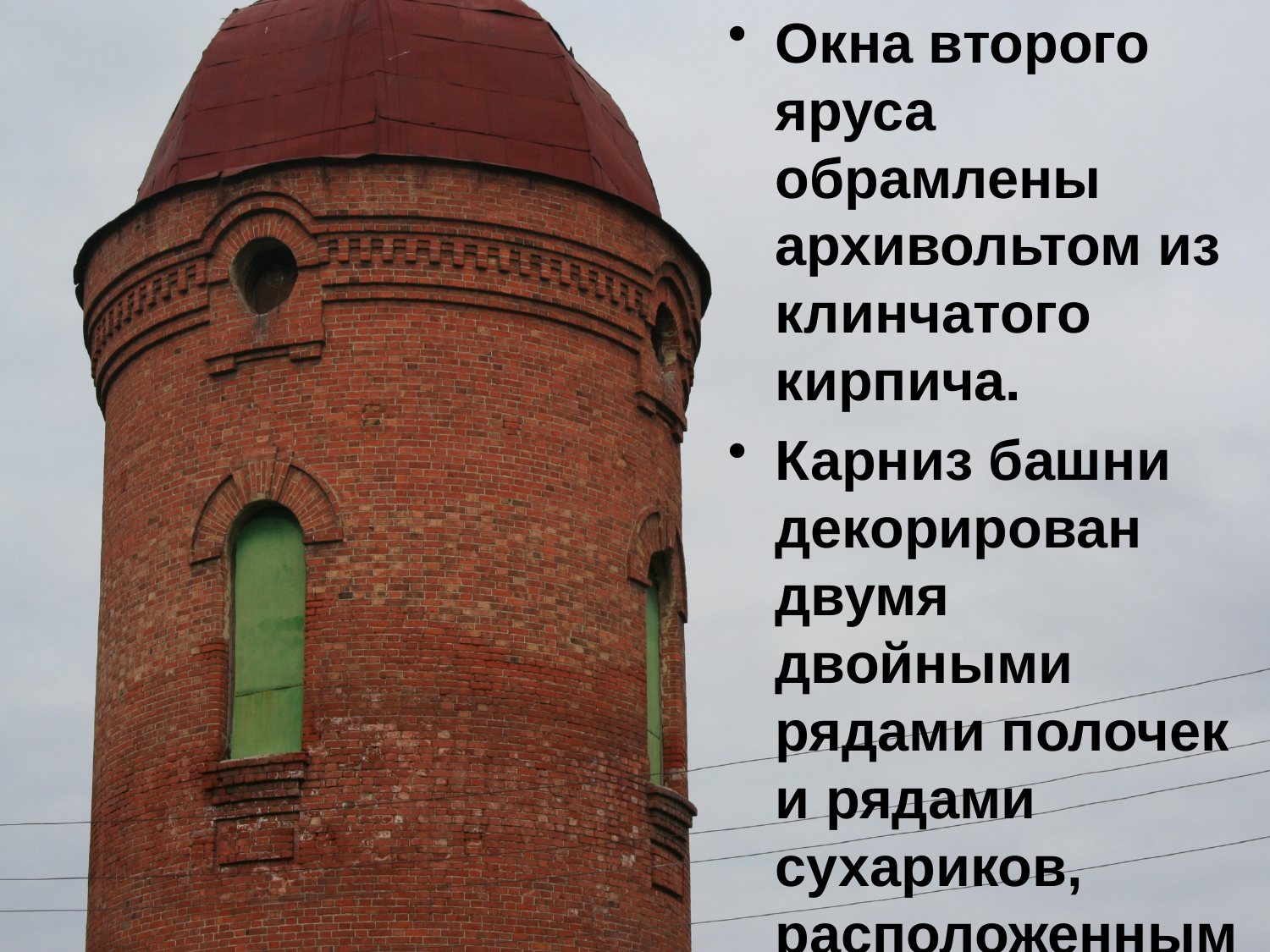

#
Окна второго яруса обрамлены архивольтом из клинчатого кирпича.
Карниз башни декорирован двумя двойными рядами полочек и рядами сухариков, расположенным между ними.